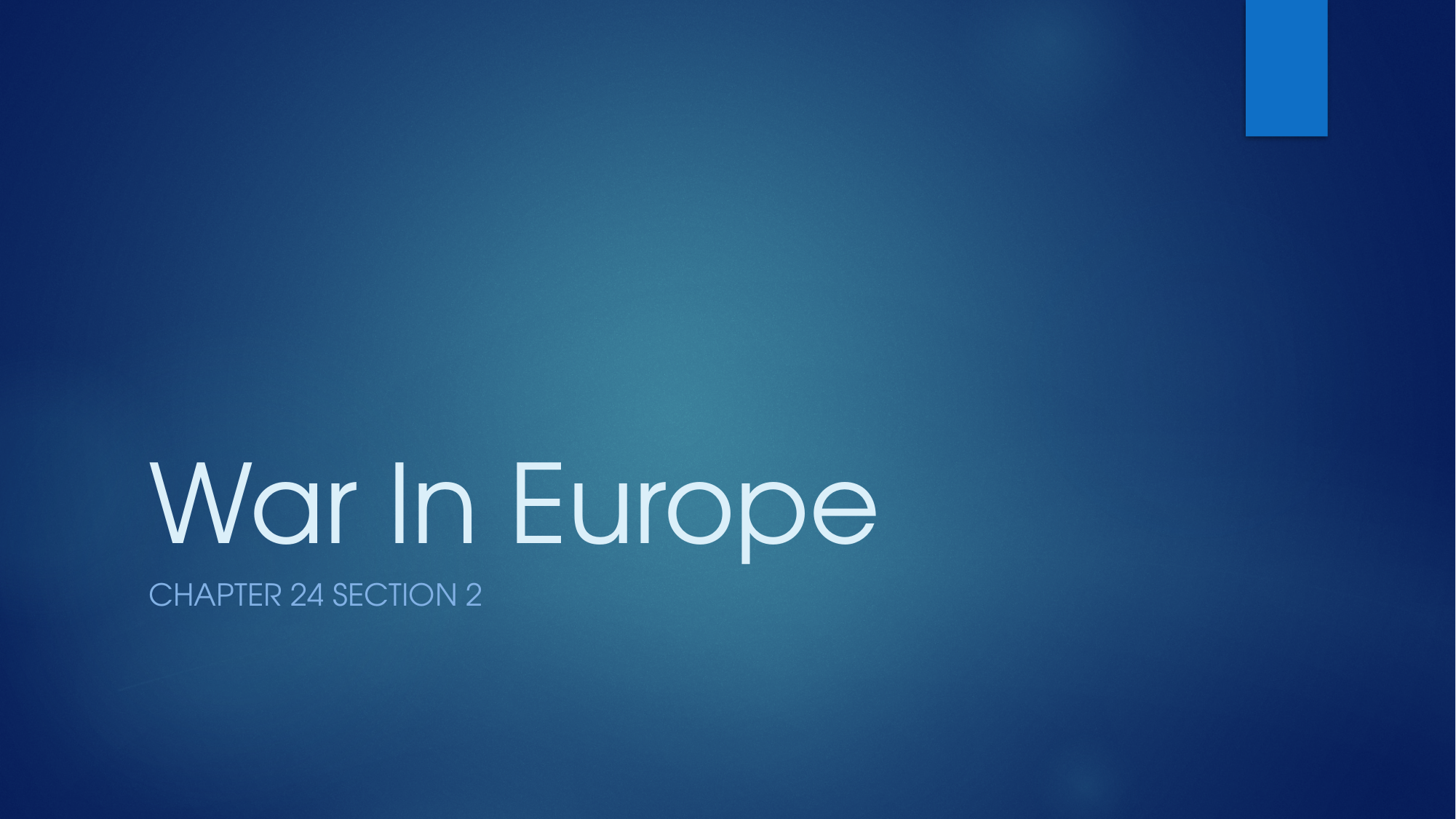

# War In Europe
Chapter 24 Section 2